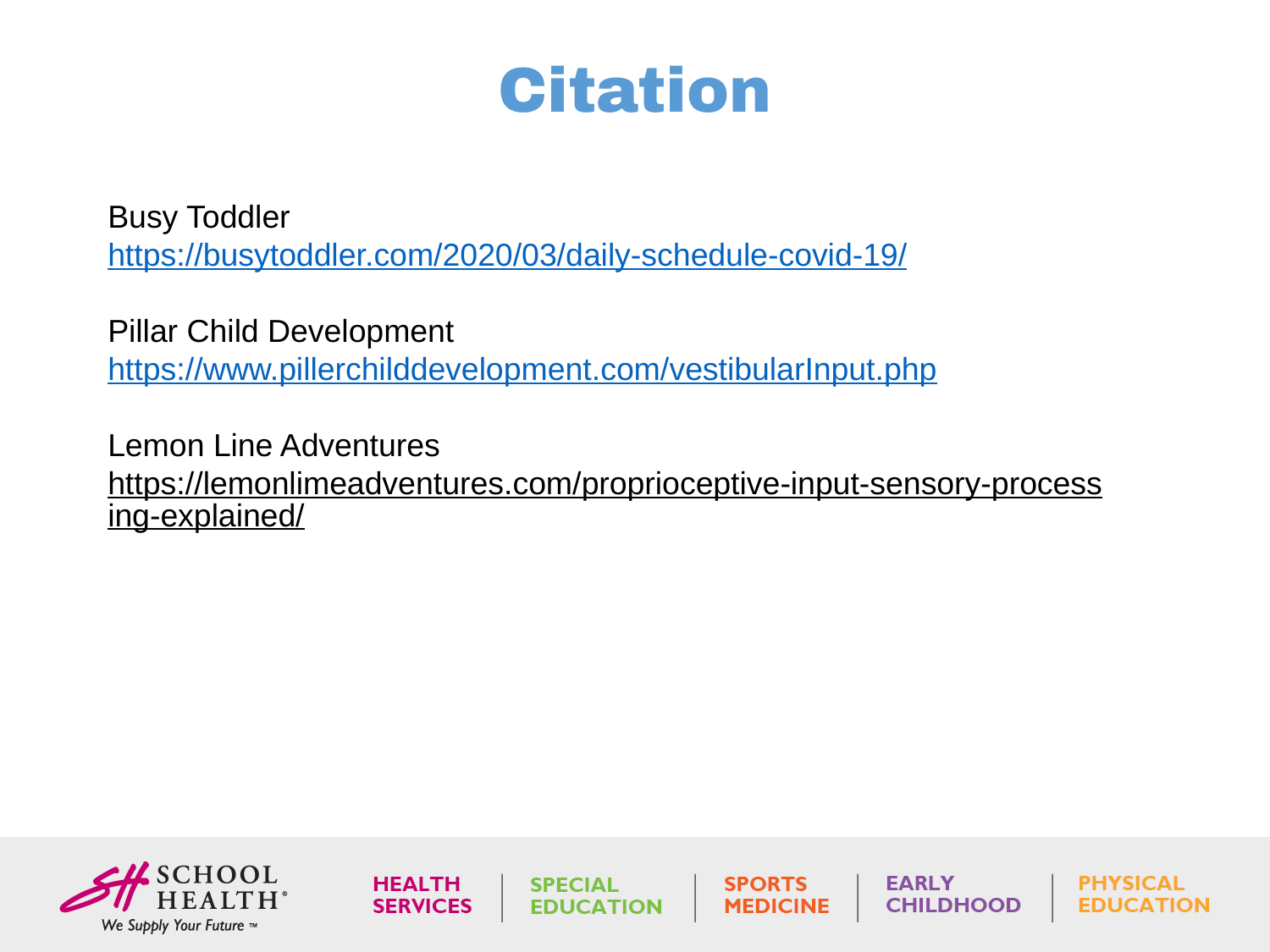

# Citation
Busy Toddler
https://busytoddler.com/2020/03/daily-schedule-covid-19/

Pillar Child Development
https://www.pillerchilddevelopment.com/vestibularInput.php

Lemon Line Adventures
https://lemonlimeadventures.com/proprioceptive-input-sensory-processing-explained/